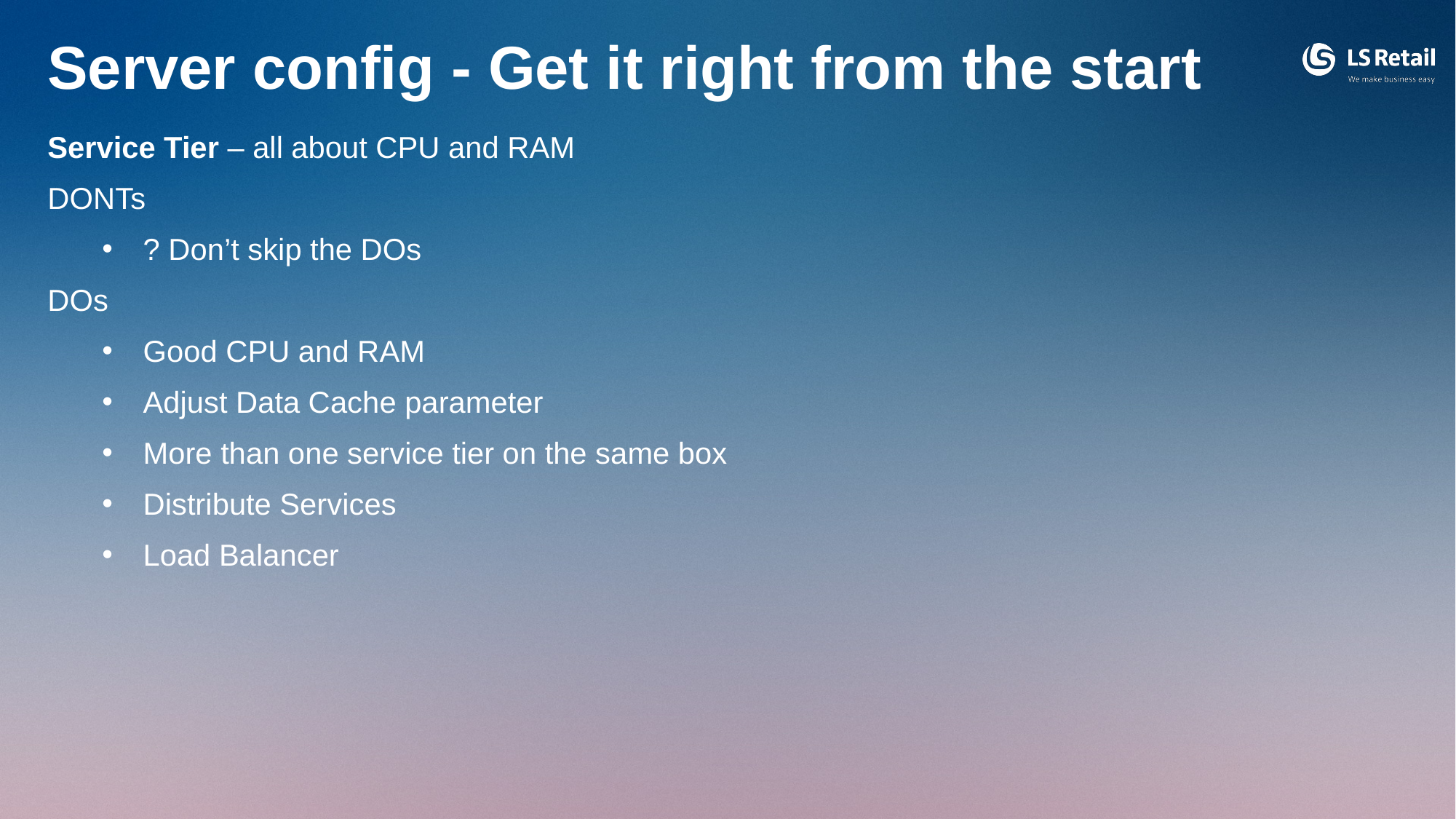

Server config - Get it right from the start
Service Tier – all about CPU and RAM
DONTs
? Don’t skip the DOs
DOs
Good CPU and RAM
Adjust Data Cache parameter
More than one service tier on the same box
Distribute Services
Load Balancer